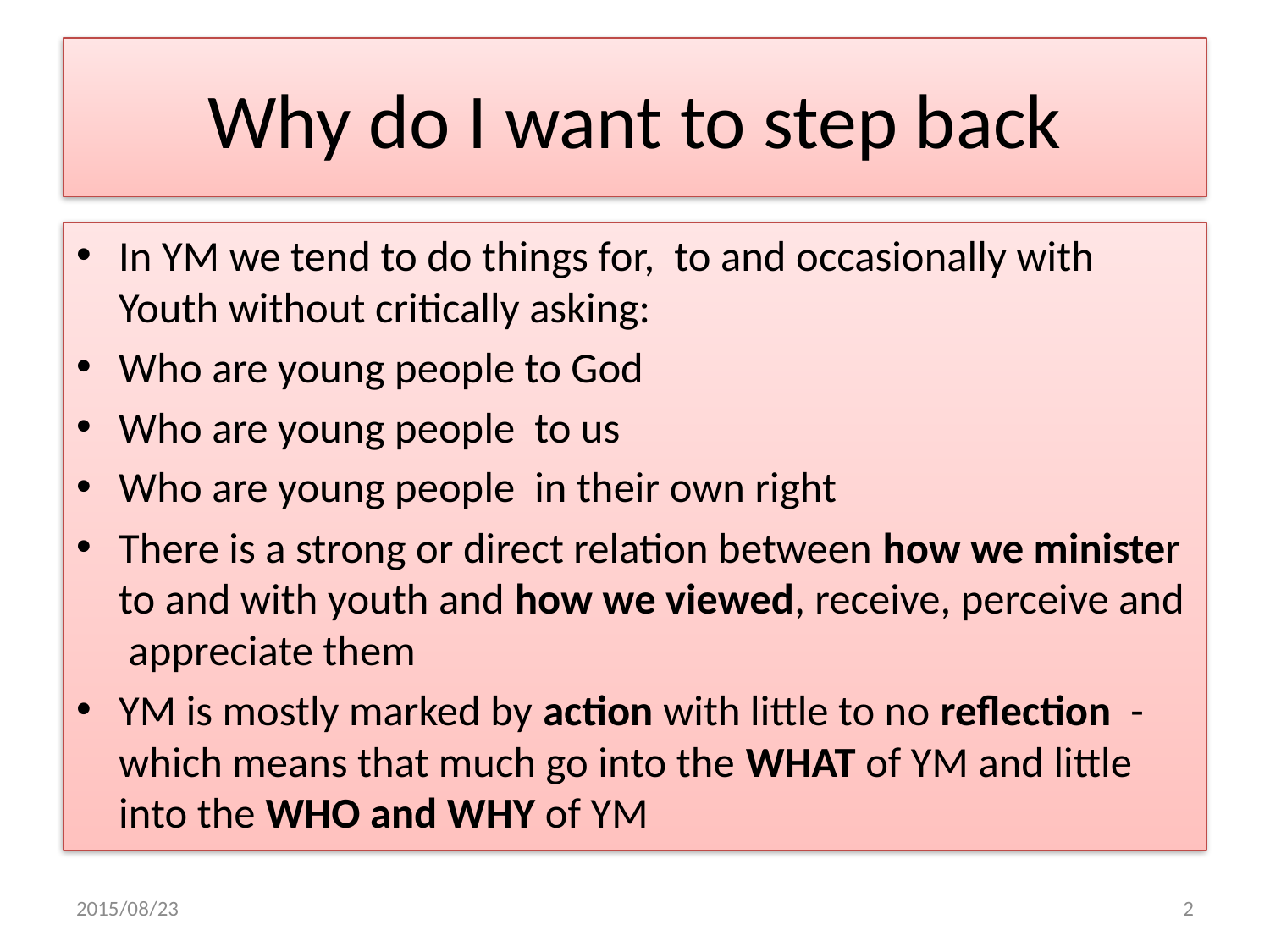

# Why do I want to step back
In YM we tend to do things for,  to and occasionally with Youth without critically asking:
Who are young people to God
Who are young people  to us
Who are young people  in their own right
There is a strong or direct relation between how we minister to and with youth and how we viewed, receive, perceive and  appreciate them
YM is mostly marked by action with little to no reflection  - which means that much go into the WHAT of YM and little into the WHO and WHY of YM
2015/08/23
2